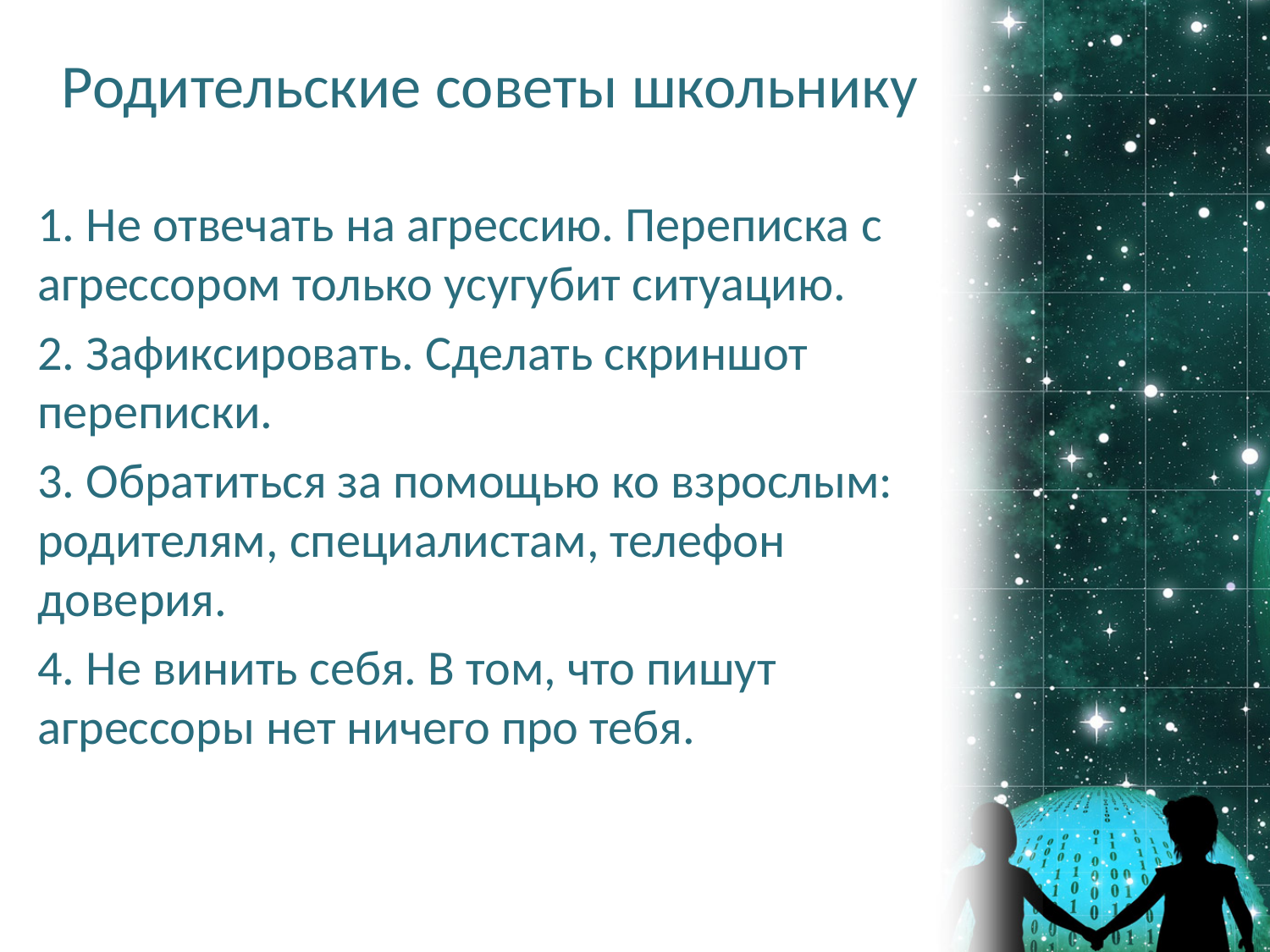

# Родительские советы школьнику
1. Не отвечать на агрессию. Переписка с агрессором только усугубит ситуацию.
2. Зафиксировать. Сделать скриншот переписки.
3. Обратиться за помощью ко взрослым: родителям, специалистам, телефон доверия.
4. Не винить себя. В том, что пишут агрессоры нет ничего про тебя.